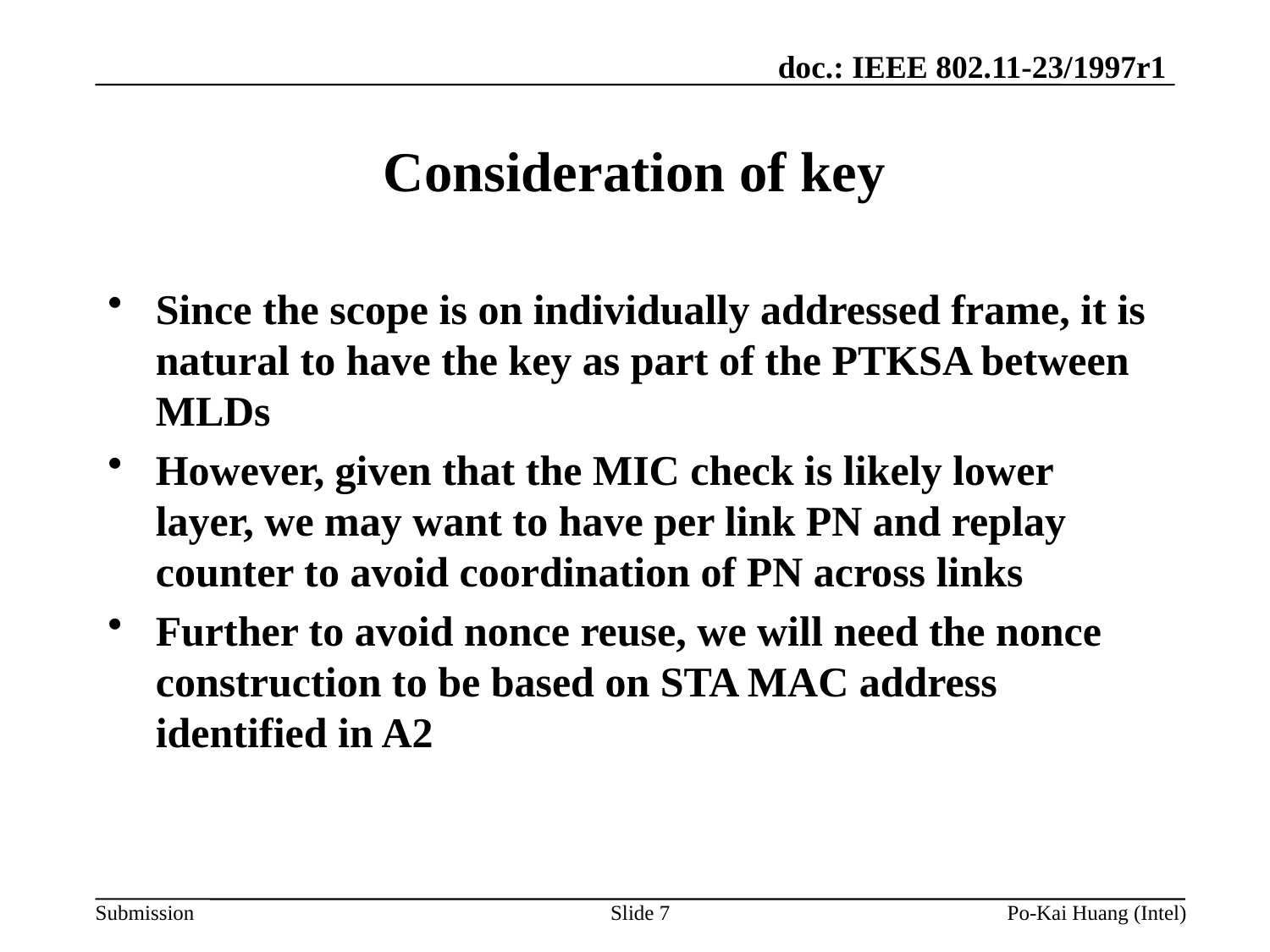

# Consideration of key
Since the scope is on individually addressed frame, it is natural to have the key as part of the PTKSA between MLDs
However, given that the MIC check is likely lower layer, we may want to have per link PN and replay counter to avoid coordination of PN across links
Further to avoid nonce reuse, we will need the nonce construction to be based on STA MAC address identified in A2
Slide 7
Po-Kai Huang (Intel)